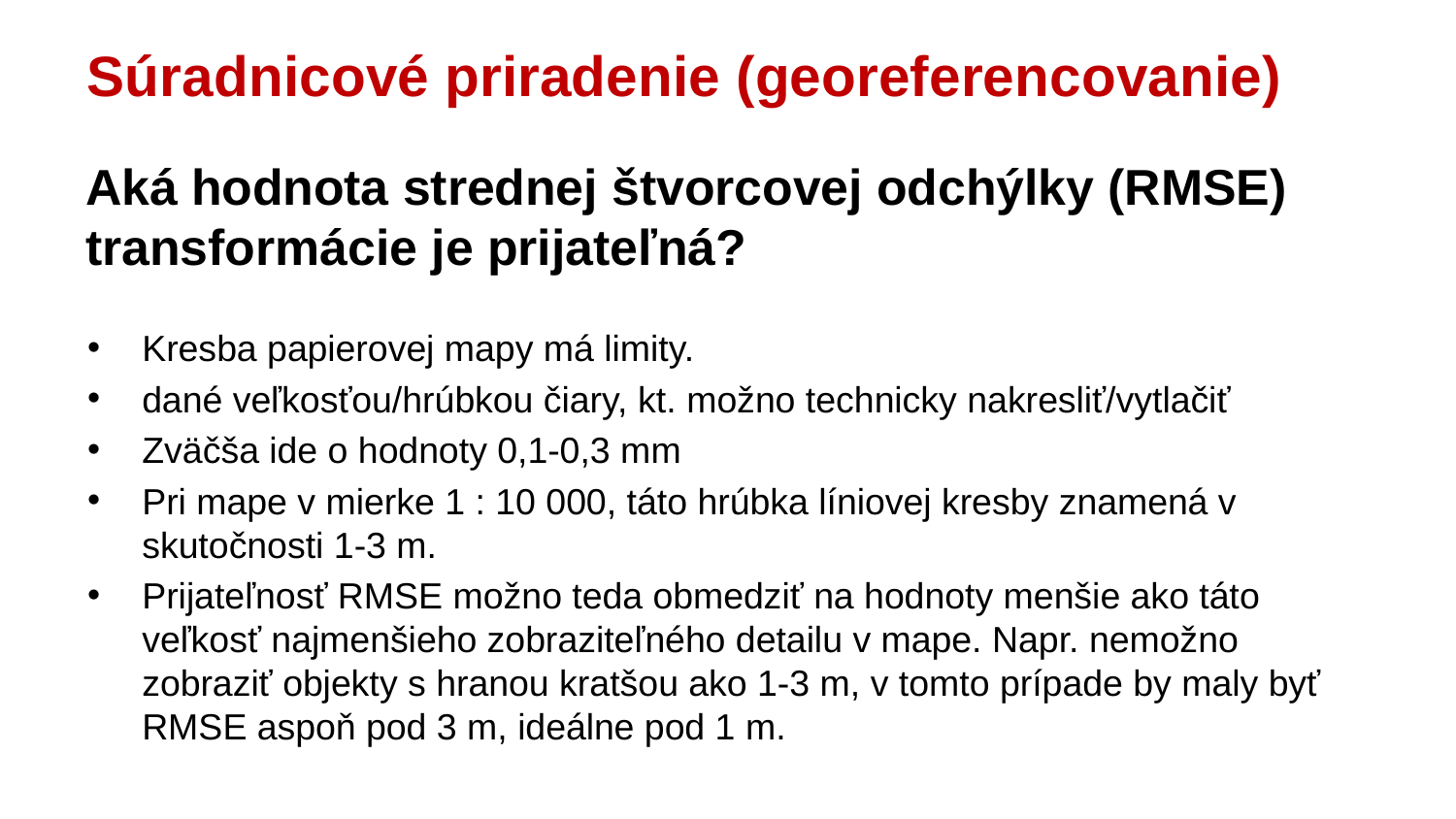

Súradnicové priradenie (georeferencovanie)
# Aká hodnota strednej štvorcovej odchýlky (RMSE) transformácie je prijateľná?
Kresba papierovej mapy má limity.
dané veľkosťou/hrúbkou čiary, kt. možno technicky nakresliť/vytlačiť
Zväčša ide o hodnoty 0,1-0,3 mm
Pri mape v mierke 1 : 10 000, táto hrúbka líniovej kresby znamená v skutočnosti 1-3 m.
Prijateľnosť RMSE možno teda obmedziť na hodnoty menšie ako táto veľkosť najmenšieho zobraziteľného detailu v mape. Napr. nemožno zobraziť objekty s hranou kratšou ako 1-3 m, v tomto prípade by maly byť RMSE aspoň pod 3 m, ideálne pod 1 m.